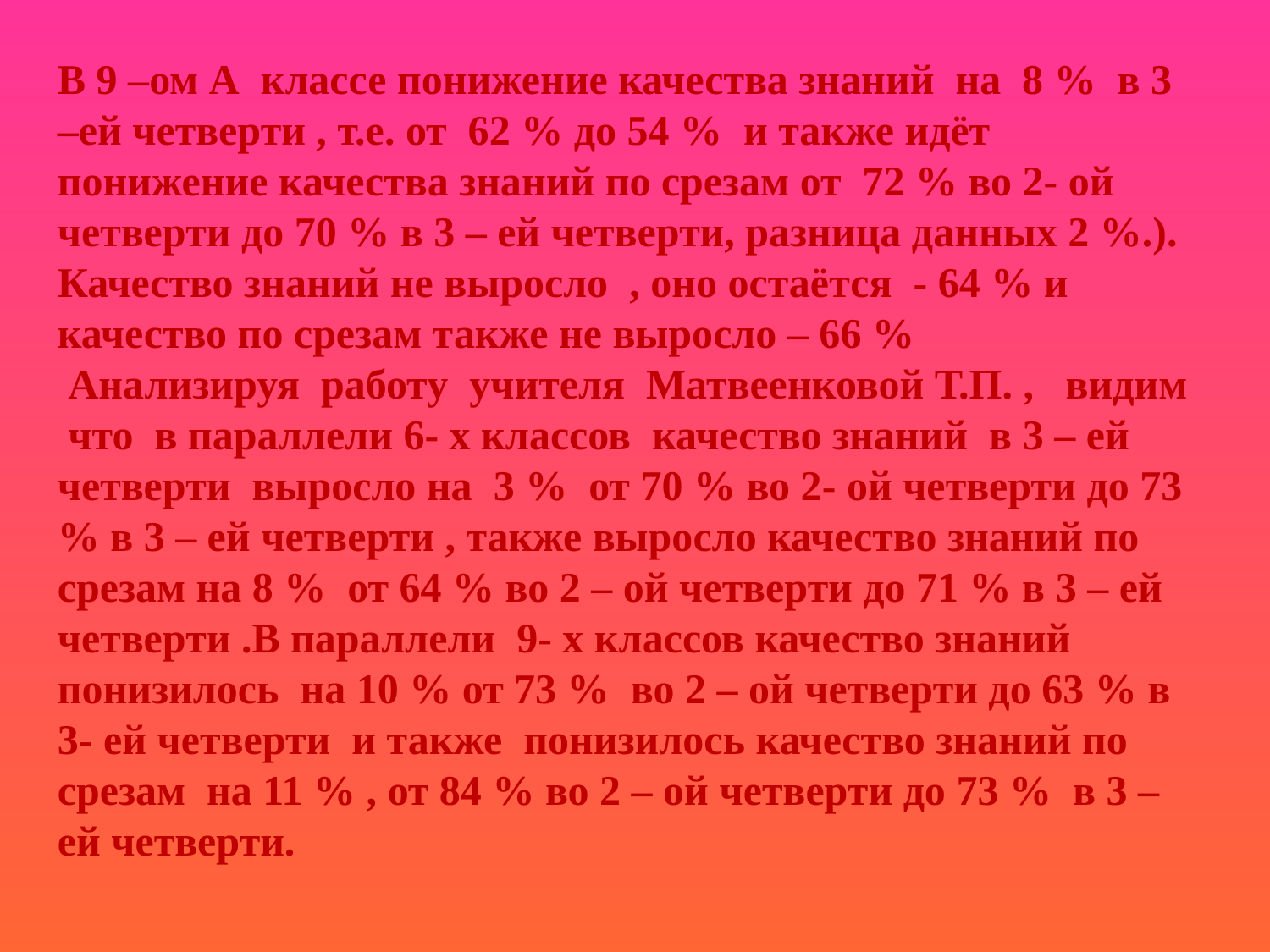

В 9 –ом А  классе понижение качества знаний  на  8 %  в 3 –ей четверти , т.е. от  62 % до 54 %  и также идёт понижение качества знаний по срезам от  72 % во 2- ой четверти до 70 % в 3 – ей четверти, разница данных 2 %.). Качество знаний не выросло  , оно остаётся  - 64 % и качество по срезам также не выросло – 66 %
 Анализируя  работу  учителя  Матвеенковой Т.П. ,   видим   что  в параллели 6- х классов  качество знаний  в 3 – ей четверти  выросло на  3 %  от 70 % во 2- ой четверти до 73 % в 3 – ей четверти , также выросло качество знаний по срезам на 8 %  от 64 % во 2 – ой четверти до 71 % в 3 – ей четверти .В параллели  9- х классов качество знаний  понизилось  на 10 % от 73 %  во 2 – ой четверти до 63 % в 3- ей четверти  и также  понизилось качество знаний по срезам  на 11 % , от 84 % во 2 – ой четверти до 73 %  в 3 – ей четверти.